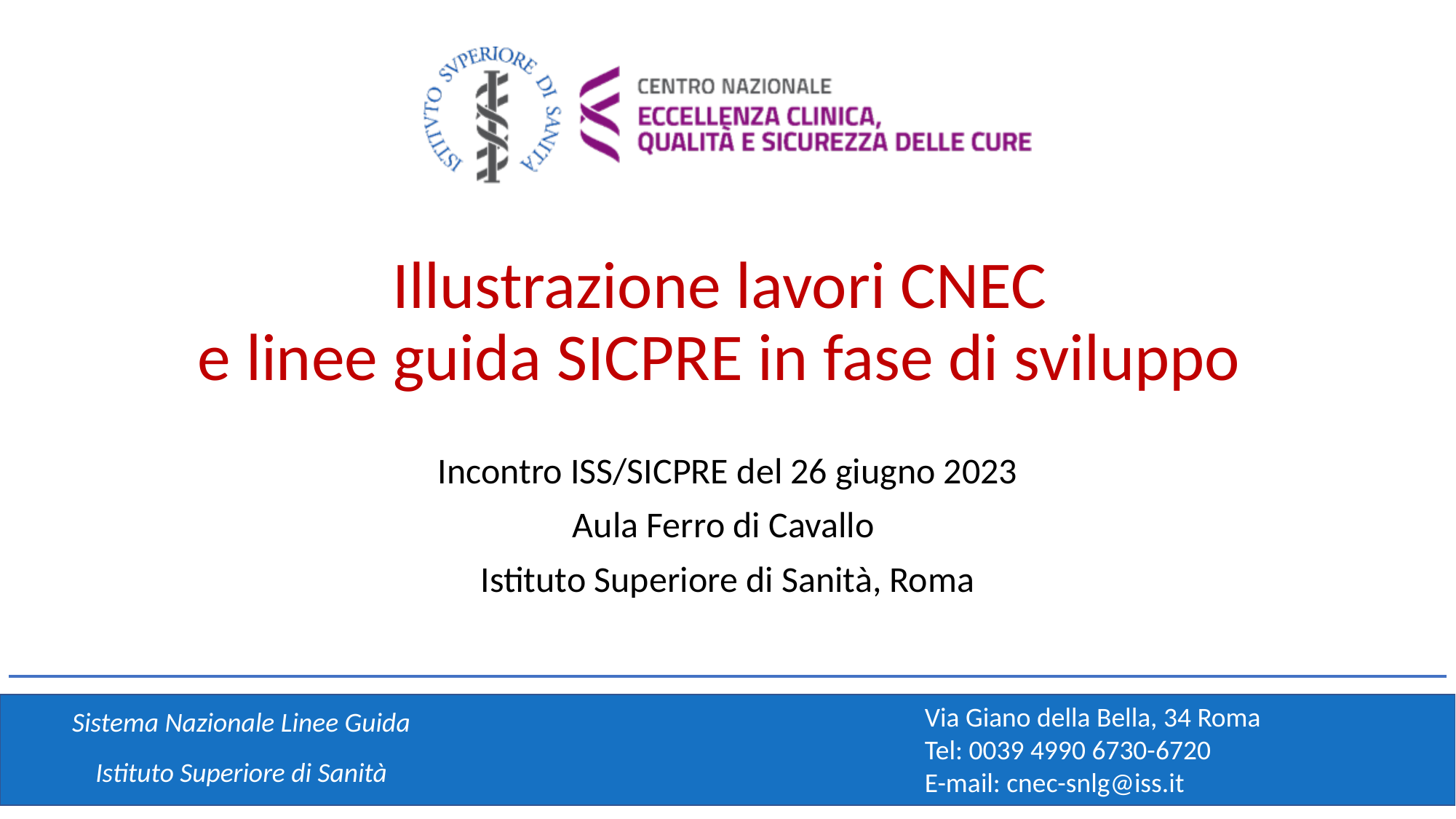

Illustrazione lavori CNEC
e linee guida SICPRE in fase di sviluppo
Incontro ISS/SICPRE del 26 giugno 2023
Aula Ferro di Cavallo
Istituto Superiore di Sanità, Roma